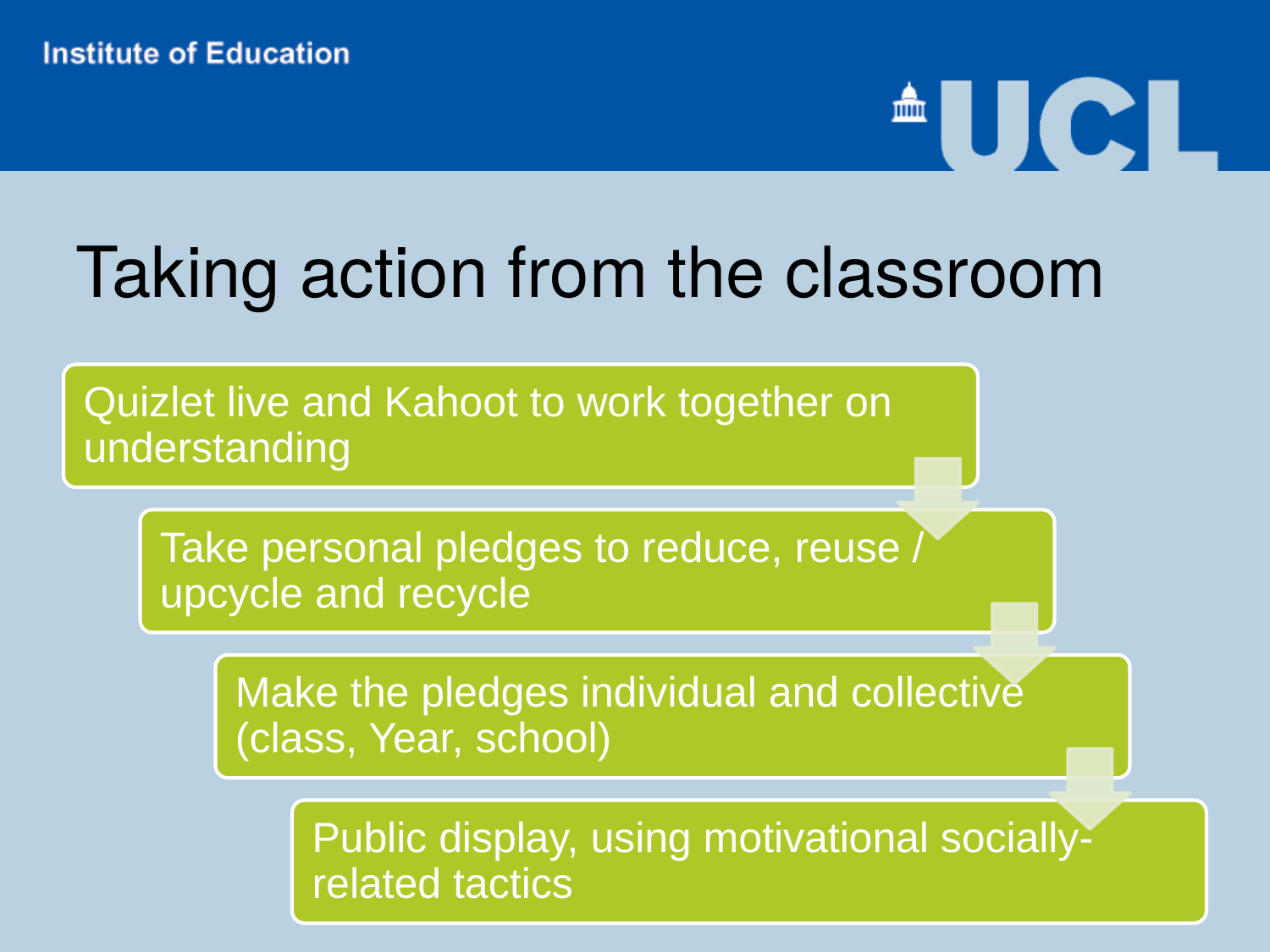

# Taking action from the classroom
Quizlet live and Kahoot to work together on understanding
Take personal pledges to reduce, reuse / upcycle and recycle
Make the pledges individual and collective (class, Year, school)
Public display, using motivational socially-related tactics